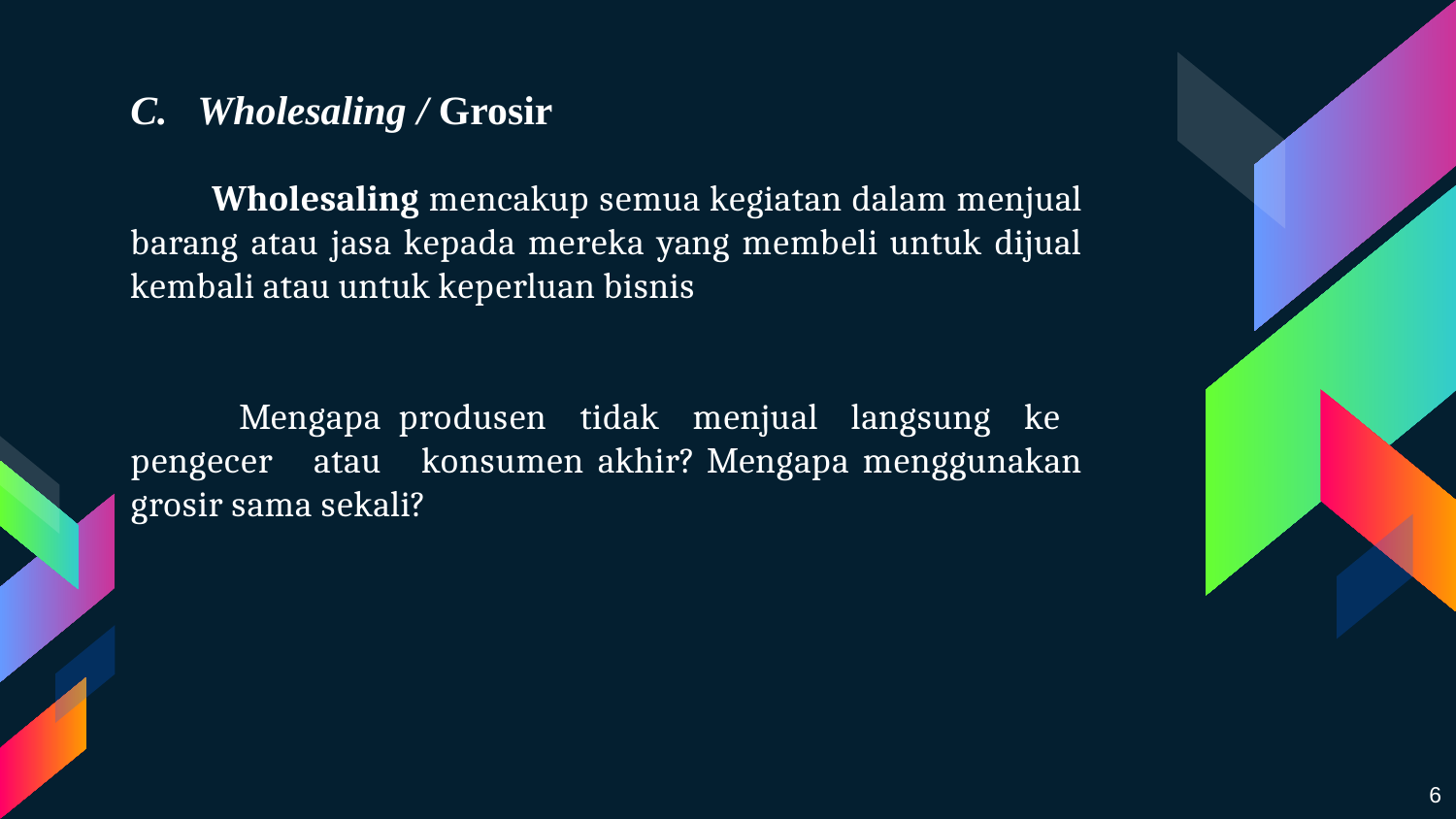

# C.   Wholesaling / Grosir
         Wholesaling mencakup semua kegiatan dalam menjual barang atau jasa kepada mereka yang membeli untuk dijual kembali atau untuk keperluan bisnis

          Mengapa produsen   tidak   menjual   langsung   ke   pengecer   atau   konsumen akhir? Mengapa menggunakan grosir sama sekali?
6